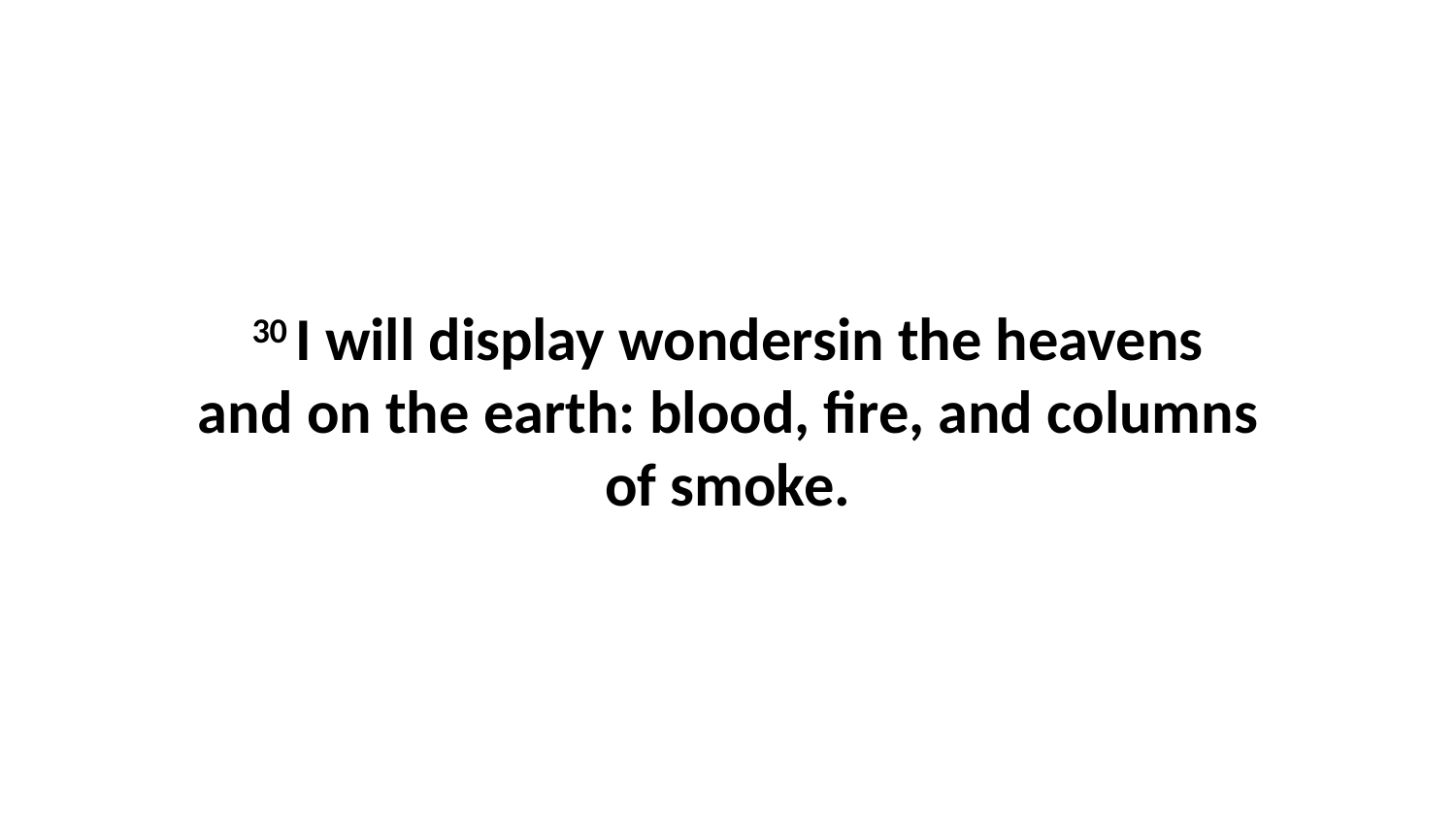

30 I will display wondersin the heavens and on the earth: blood, fire, and columns of smoke.